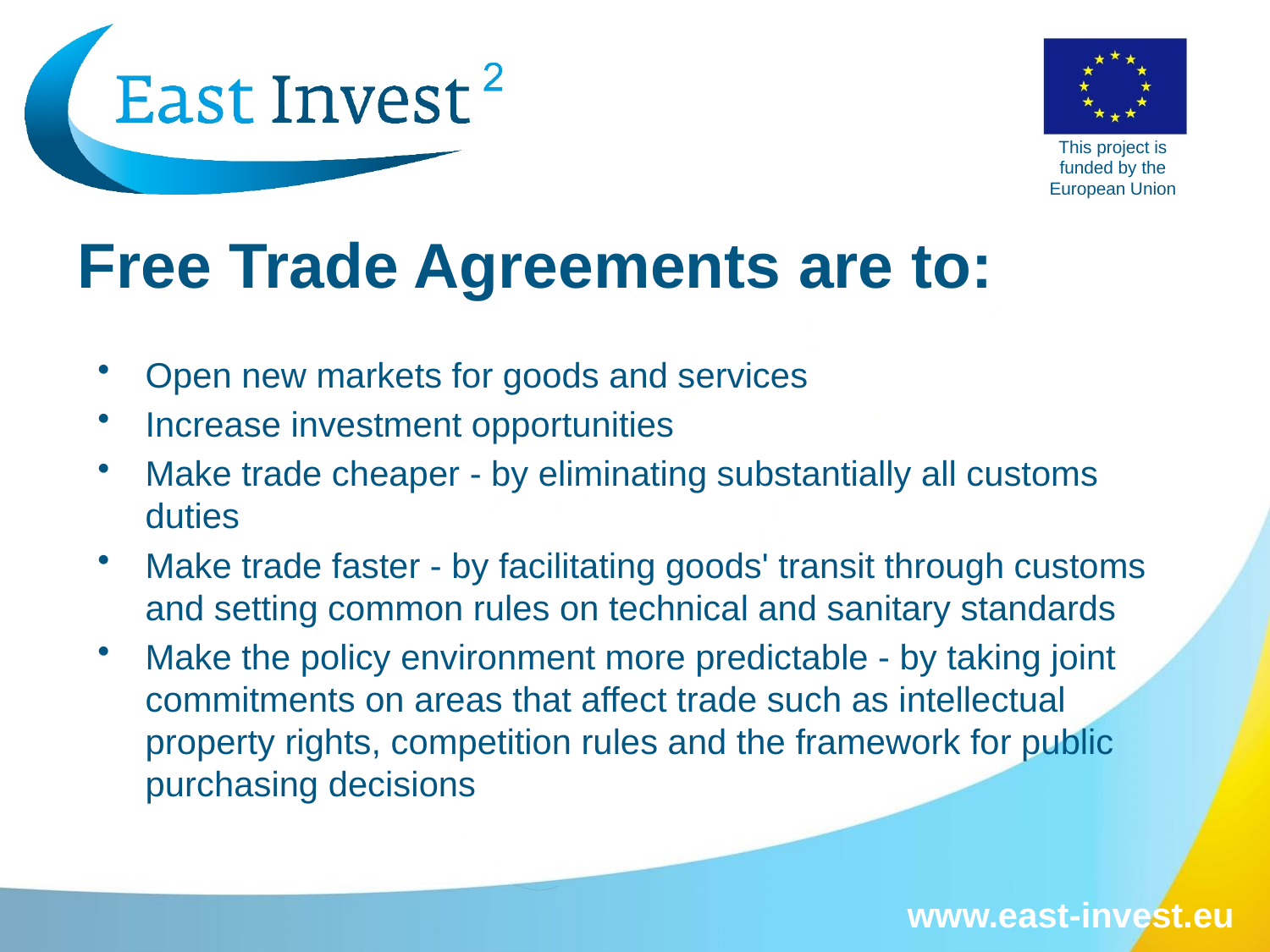

# Free Trade Agreements are to:
Open new markets for goods and services
Increase investment opportunities
Make trade cheaper - by eliminating substantially all customs duties
Make trade faster - by facilitating goods' transit through customs and setting common rules on technical and sanitary standards
Make the policy environment more predictable - by taking joint commitments on areas that affect trade such as intellectual property rights, competition rules and the framework for public purchasing decisions

www.east-invest.eu